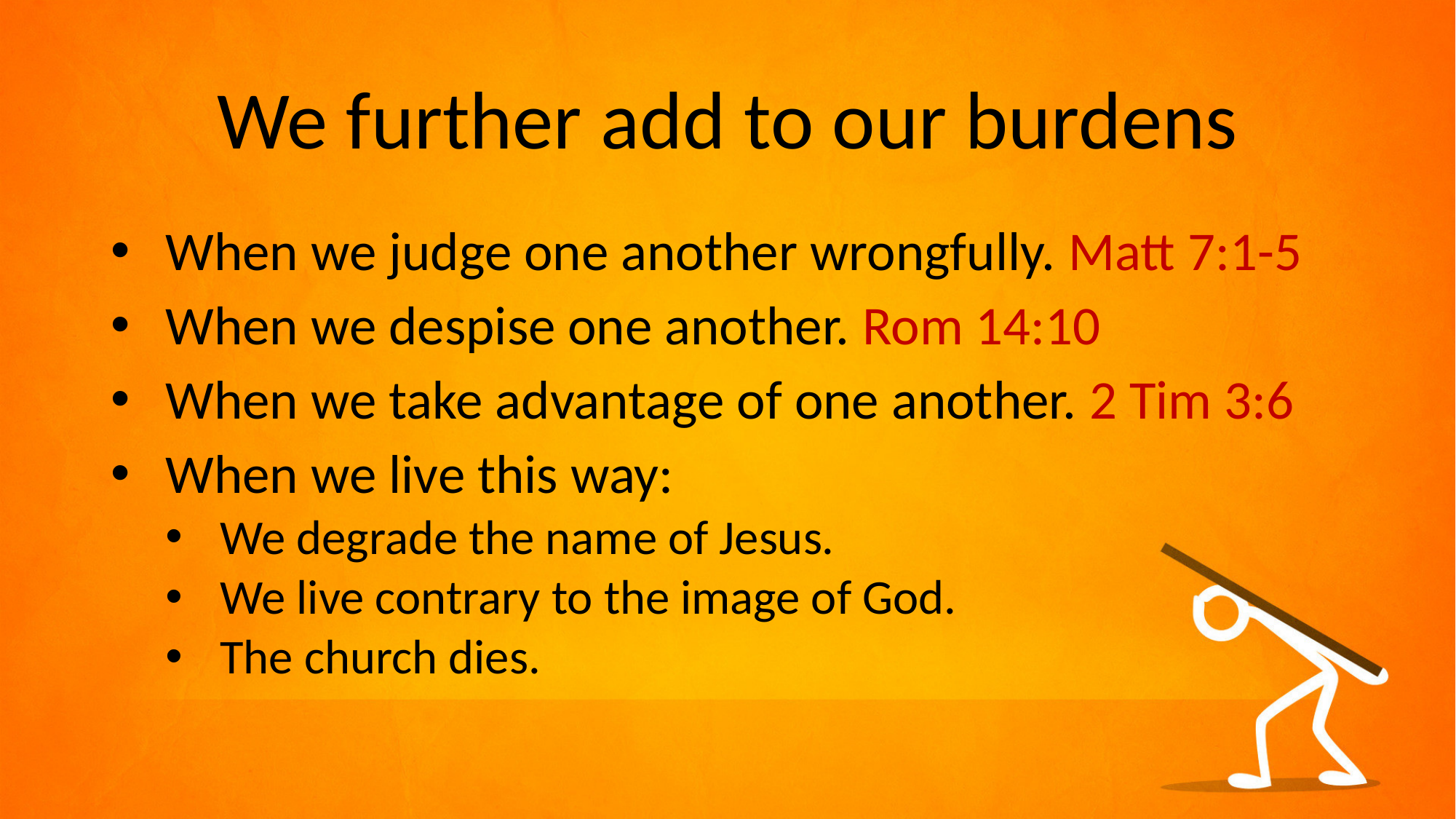

# We further add to our burdens
When we judge one another wrongfully. Matt 7:1-5
When we despise one another. Rom 14:10
When we take advantage of one another. 2 Tim 3:6
When we live this way:
We degrade the name of Jesus.
We live contrary to the image of God.
The church dies.